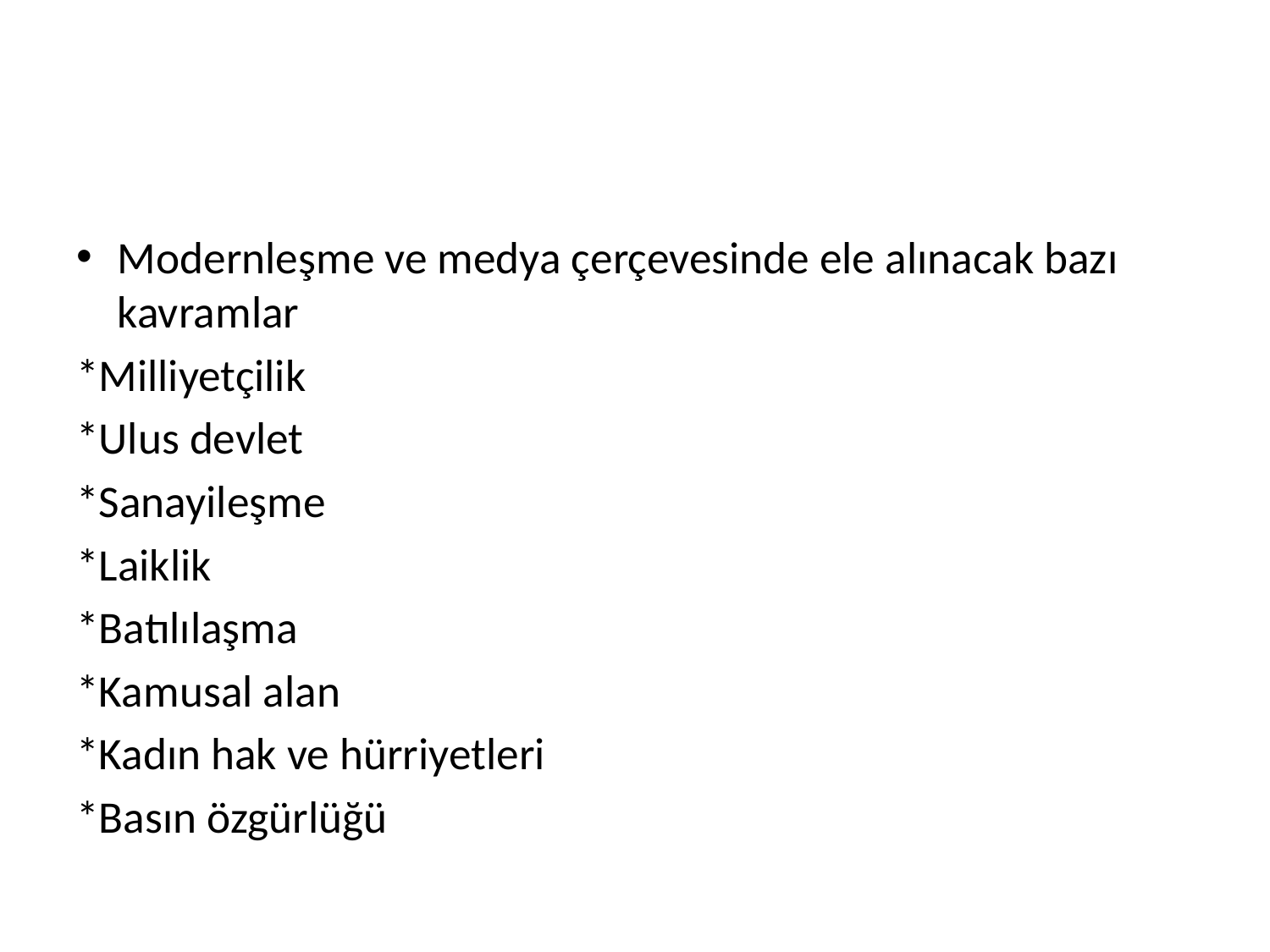

#
Modernleşme ve medya çerçevesinde ele alınacak bazı kavramlar
*Milliyetçilik
*Ulus devlet
*Sanayileşme
*Laiklik
*Batılılaşma
*Kamusal alan
*Kadın hak ve hürriyetleri
*Basın özgürlüğü